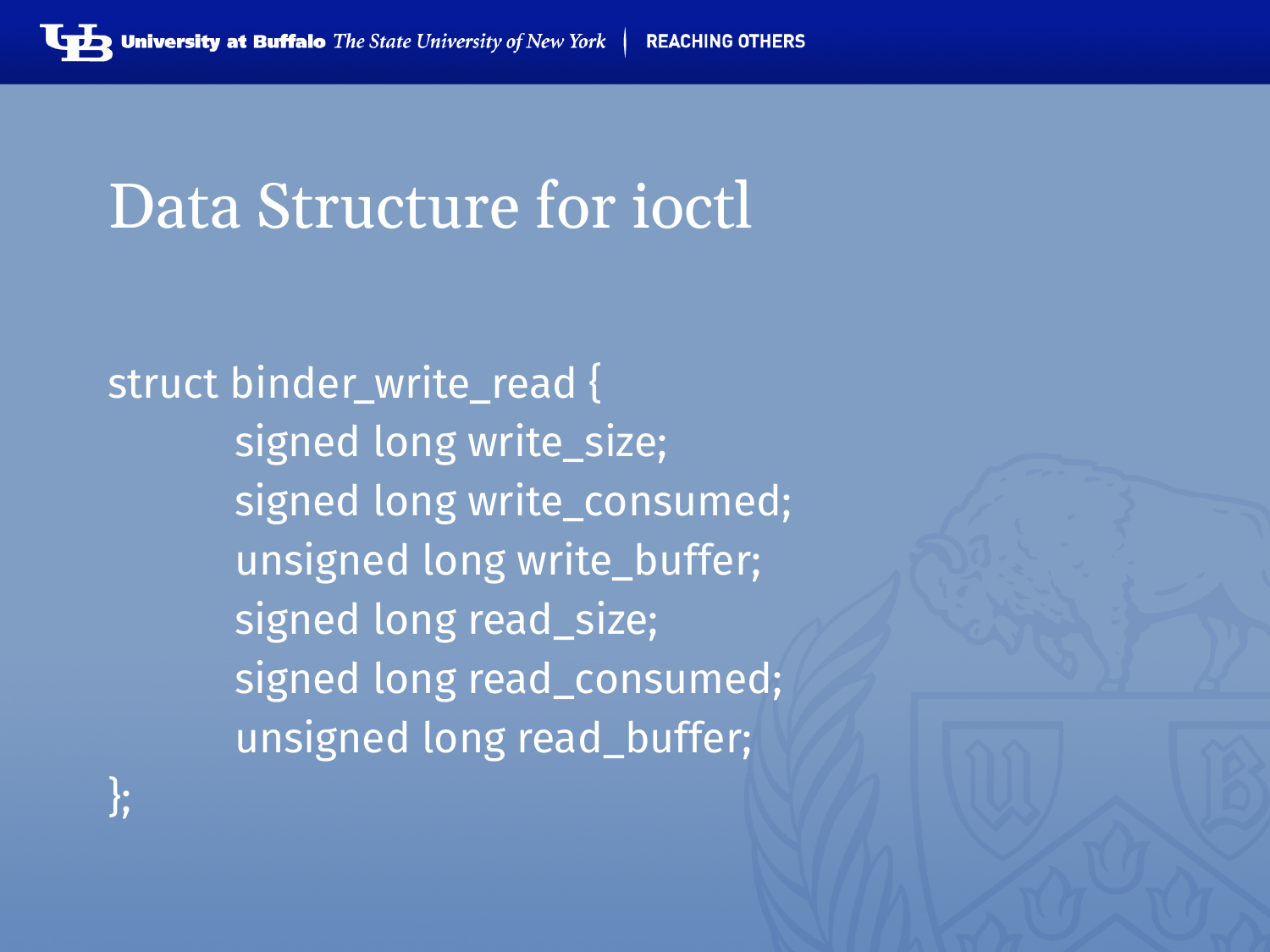

# Data Structure for ioctl
struct binder_write_read {
	signed long write_size;
	signed long write_consumed;
	unsigned long write_buffer;
	signed long read_size;
	signed long read_consumed;
	unsigned long read_buffer;
};